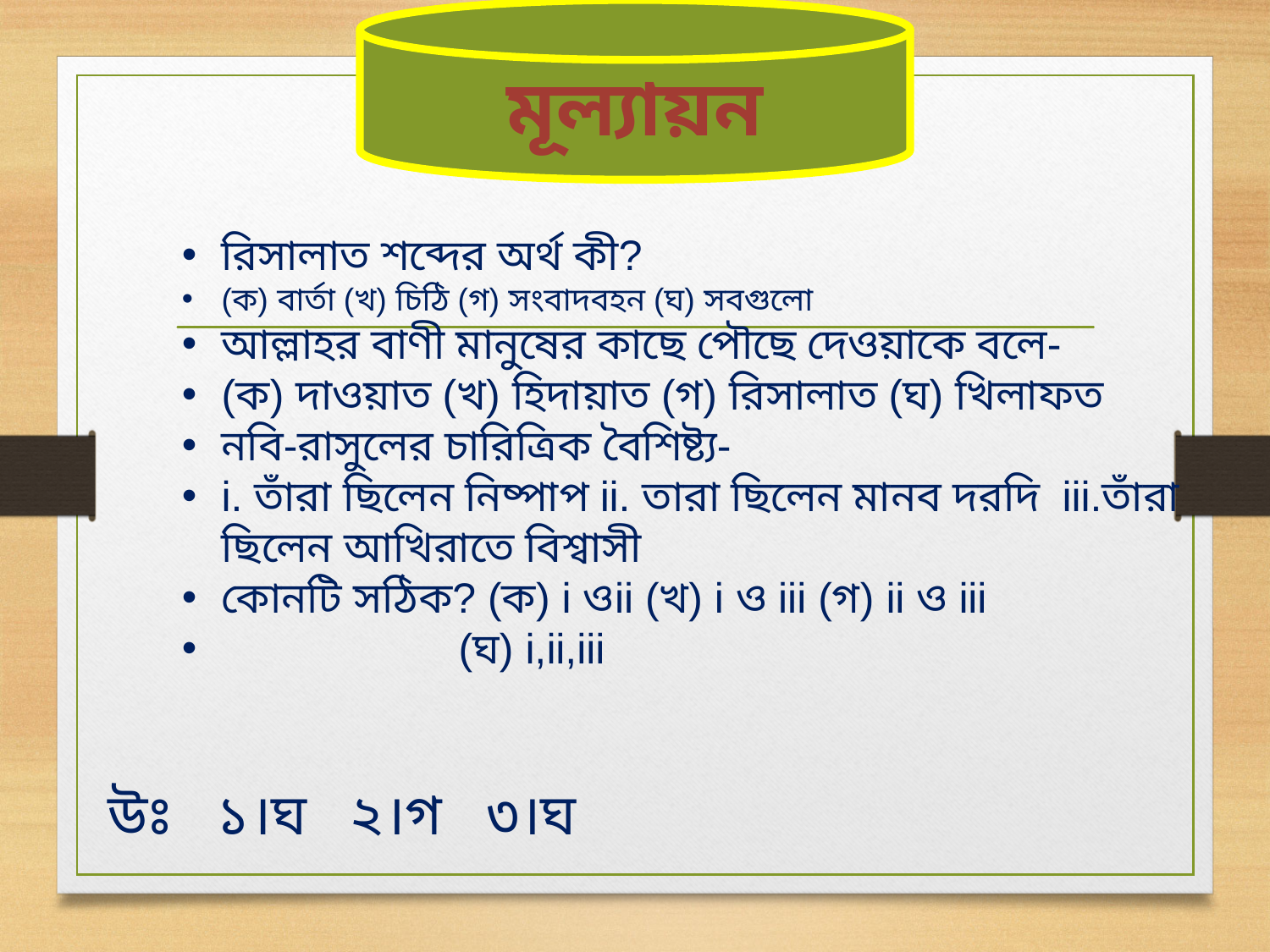

মূল্যায়ন

রিসালাত শব্দের অর্থ কী?
(ক) বার্তা (খ) চিঠি (গ) সংবাদবহন (ঘ) সবগুলো
আল্লাহর বাণী মানুষের কাছে পৌছে দেওয়াকে বলে-
(ক) দাওয়াত (খ) হিদায়াত (গ) রিসালাত (ঘ) খিলাফত
নবি-রাসুলের চারিত্রিক বৈশিষ্ট্য-
i. তাঁরা ছিলেন নিষ্পাপ ii. তারা ছিলেন মানব দরদি  iii.তাঁরা ছিলেন আখিরাতে বিশ্বাসী
কোনটি সঠিক? (ক) i ওii (খ) i ও iii (গ) ii ও iii
                    (ঘ) i,ii,iii
উঃ   ১।ঘ   ২।গ   ৩।ঘ